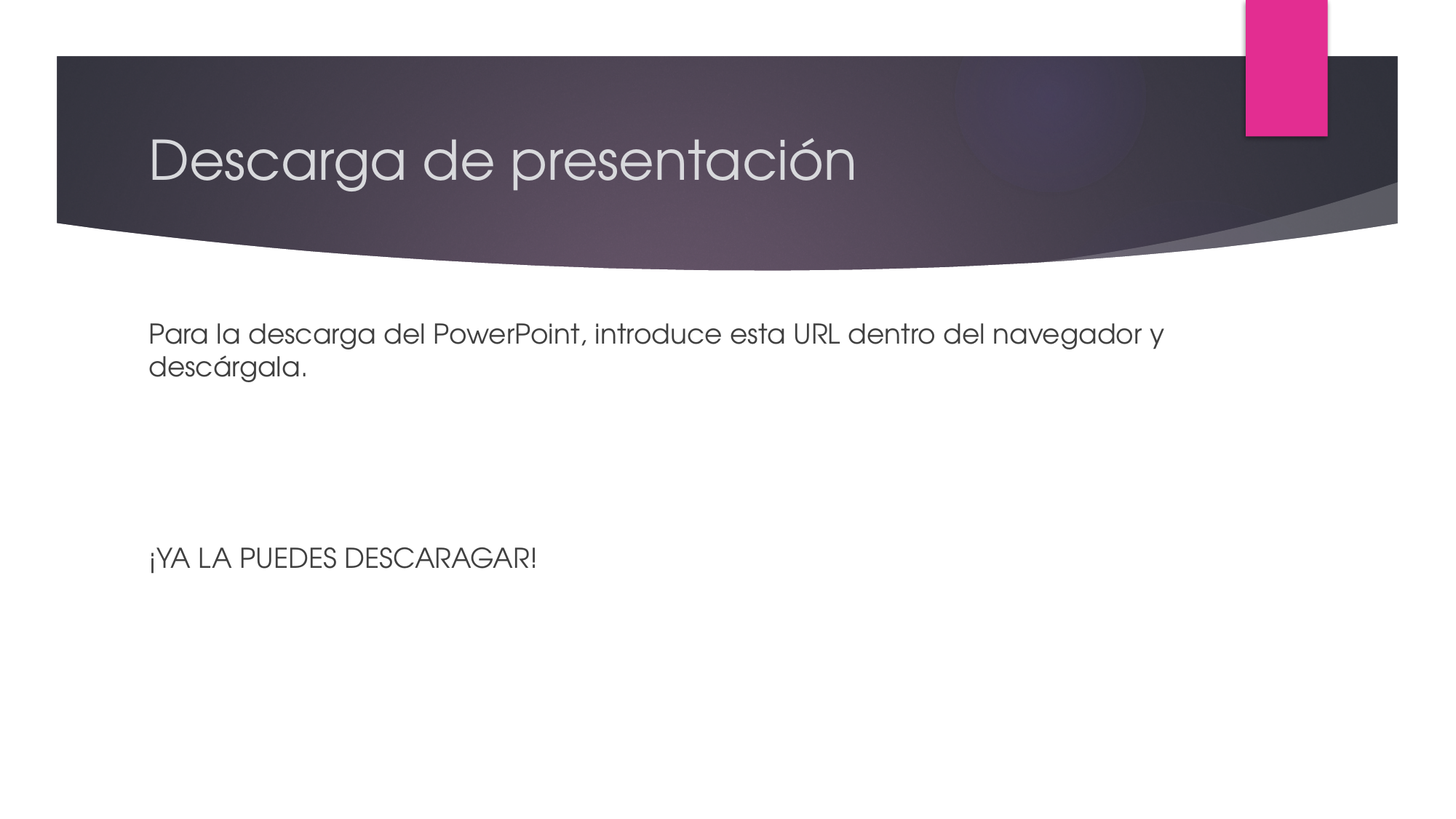

# Descarga de presentación
Para la descarga del PowerPoint, introduce esta URL dentro del navegador y descárgala.

¡YA LA PUEDES DESCARAGAR!